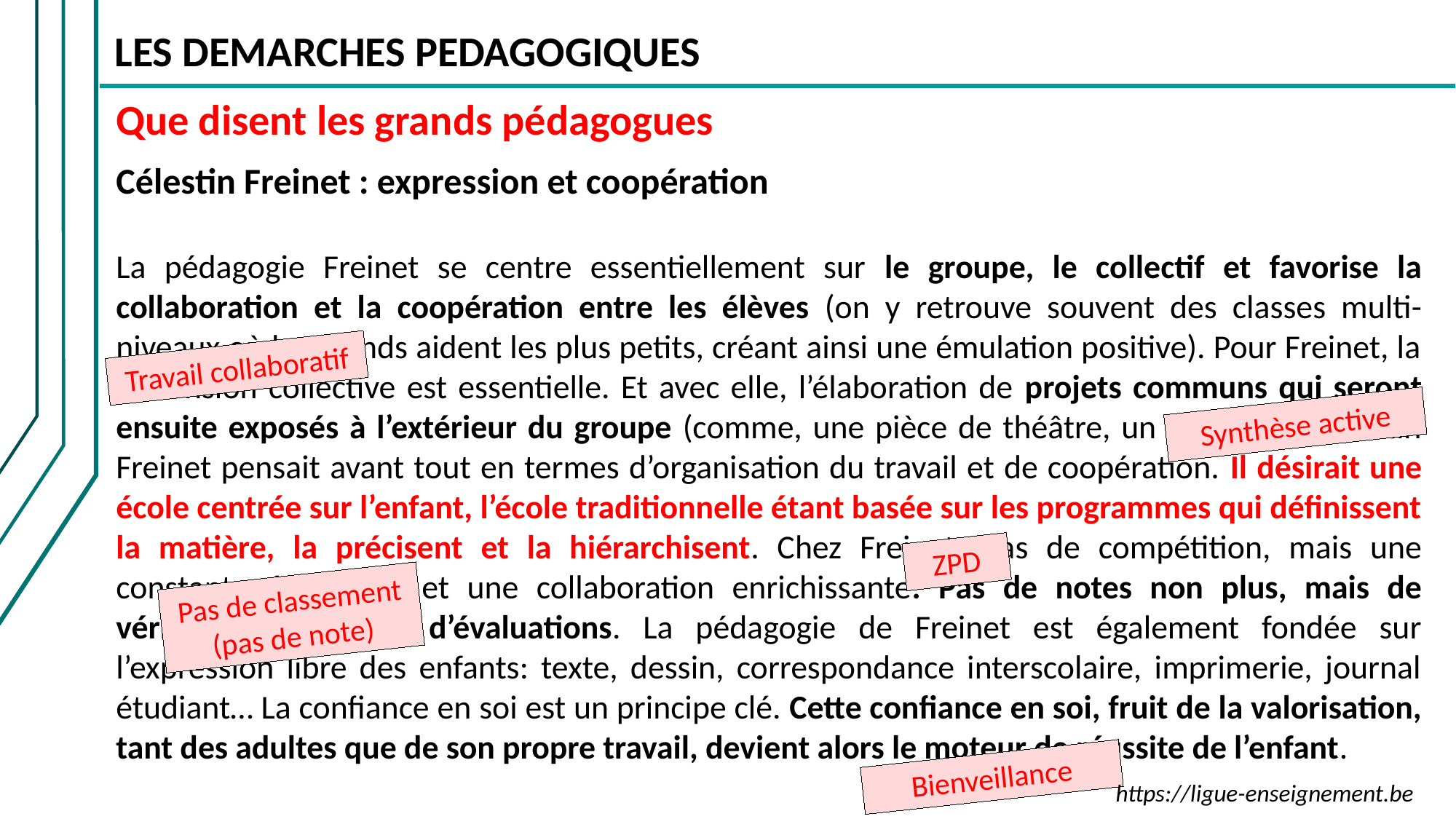

LES DEMARCHES PEDAGOGIQUES
Que disent les grands pédagogues
Célestin Freinet : expression et coopération

La pédagogie Freinet se centre essentiellement sur le groupe, le collectif et favorise la collaboration et la coopération entre les élèves (on y retrouve souvent des classes multi-niveaux où les grands aident les plus petits, créant ainsi une émulation positive). Pour Freinet, la dimension collective est essentielle. Et avec elle, l’élaboration de projets communs qui seront ensuite exposés à l’extérieur du groupe (comme, une pièce de théâtre, un exposé…). Célestin Freinet pensait avant tout en termes d’organisation du travail et de coopération. Il désirait une école centrée sur l’enfant, l’école traditionnelle étant basée sur les programmes qui définissent la matière, la précisent et la hiérarchisent. Chez Freinet, pas de compétition, mais une constante émulation et une collaboration enrichissante. Pas de notes non plus, mais de véritables dialogues d’évaluations. La pédagogie de Freinet est également fondée sur l’expression libre des enfants: texte, dessin, correspondance interscolaire, imprimerie, journal étudiant… La confiance en soi est un principe clé. Cette confiance en soi, fruit de la valorisation, tant des adultes que de son propre travail, devient alors le moteur de réussite de l’enfant.
Travail collaboratif
Synthèse active
ZPD
Pas de classement (pas de note)
Bienveillance
https://ligue-enseignement.be